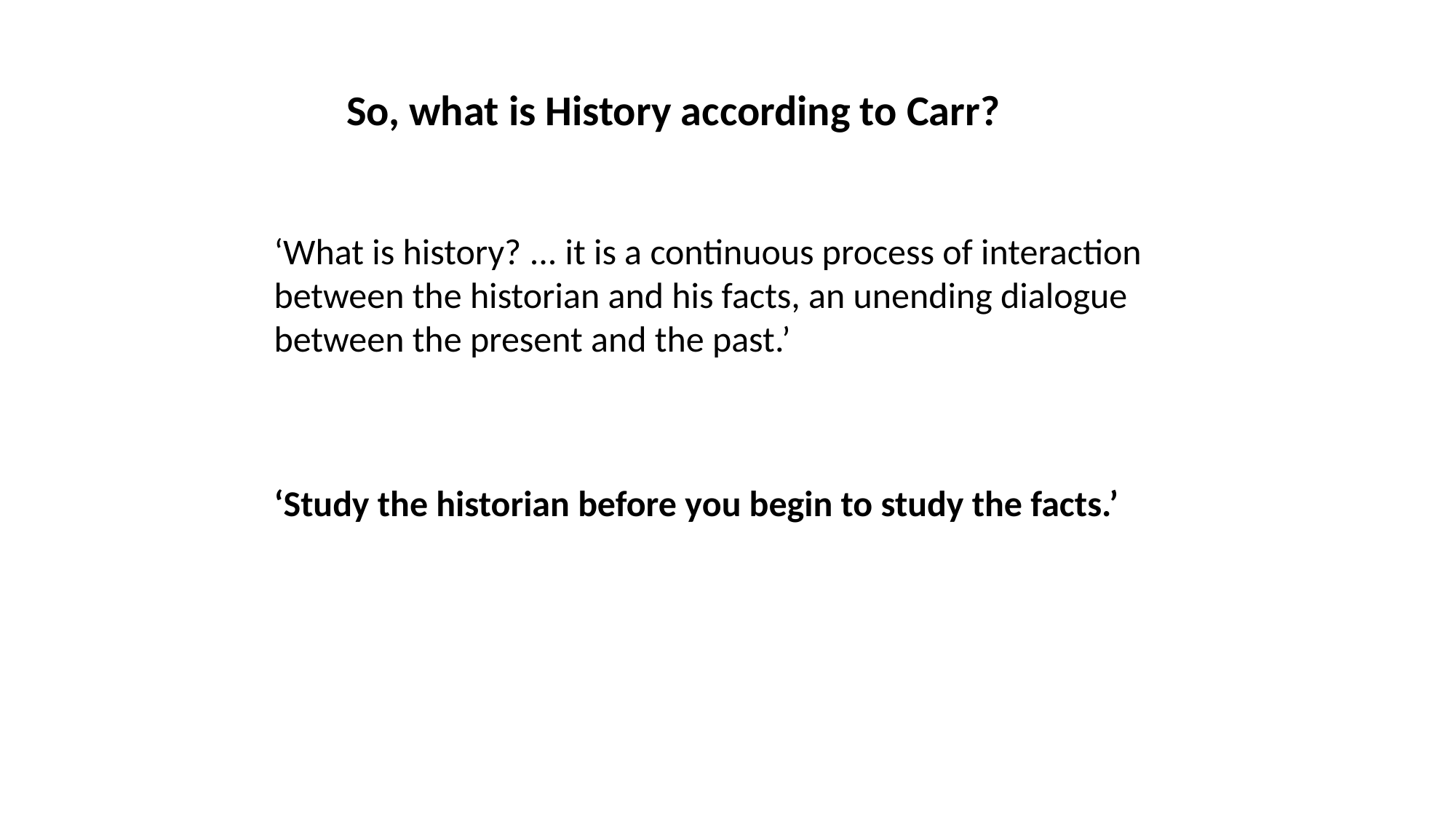

So, what is History according to Carr?

‘What is history? ... it is a continuous process of interaction between the historian and his facts, an unending dialogue between the present and the past.’

‘Study the historian before you begin to study the facts.’